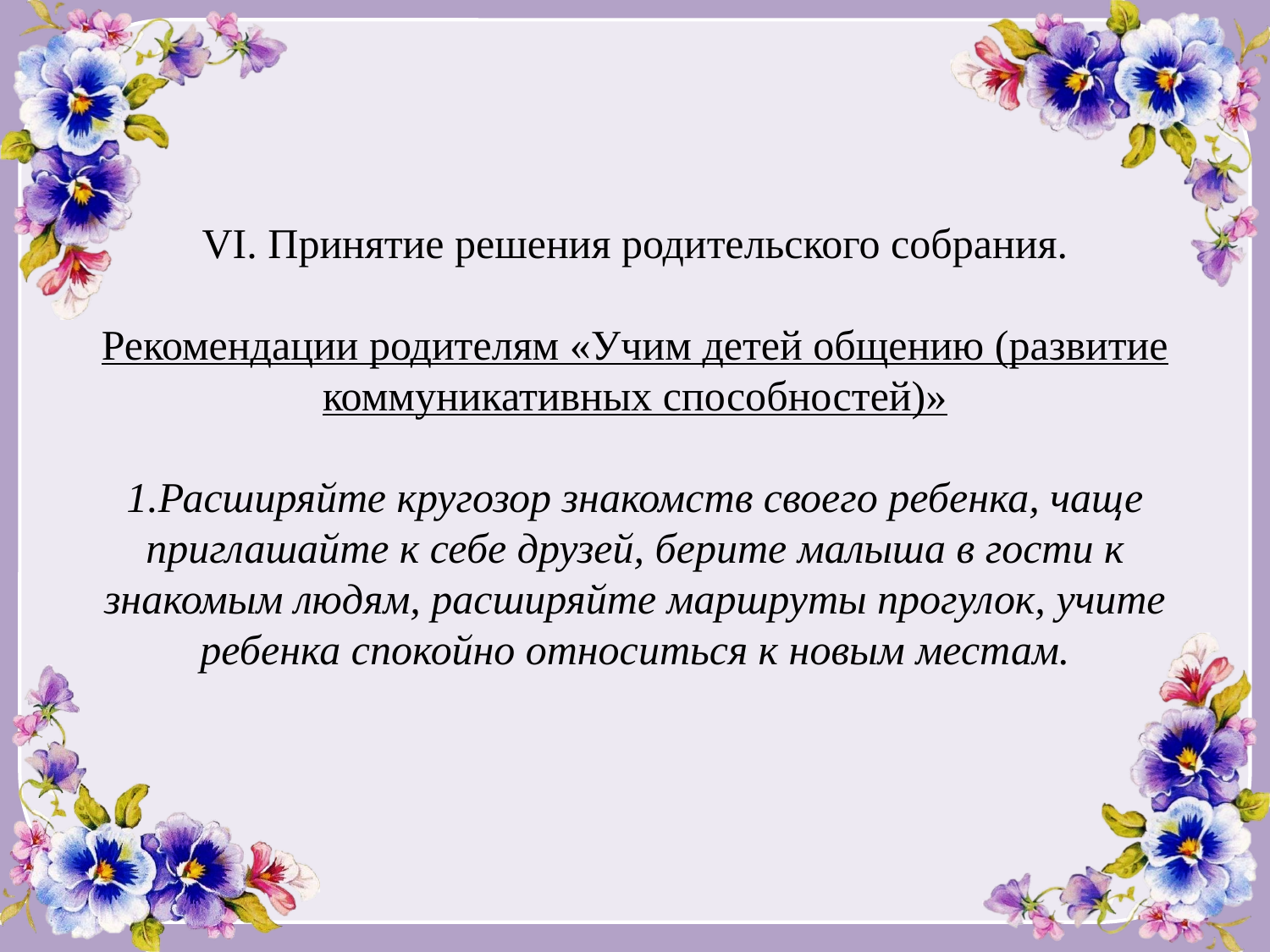

# VI. Принятие решения родительского собрания. Рекомендации родителям «Учим детей общению (развитие коммуникативных способностей)» 1.Расширяйте кругозор знакомств своего ребенка, чаще приглашайте к себе друзей, берите малыша в гости к знакомым людям, расширяйте маршруты прогулок, учите ребенка спокойно относиться к новым местам.